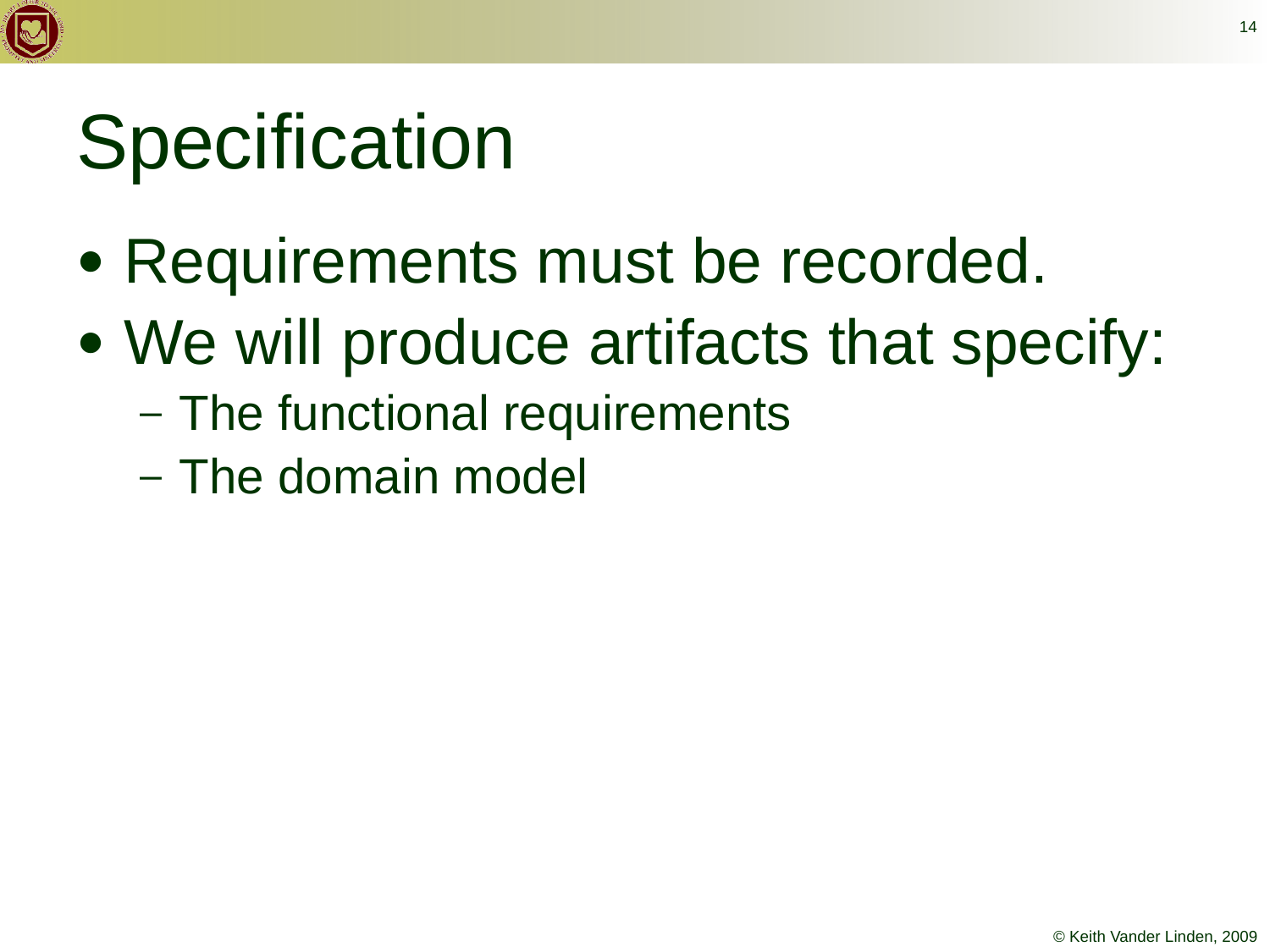

14
# Specification
Requirements must be recorded.
We will produce artifacts that specify:
The functional requirements
The domain model